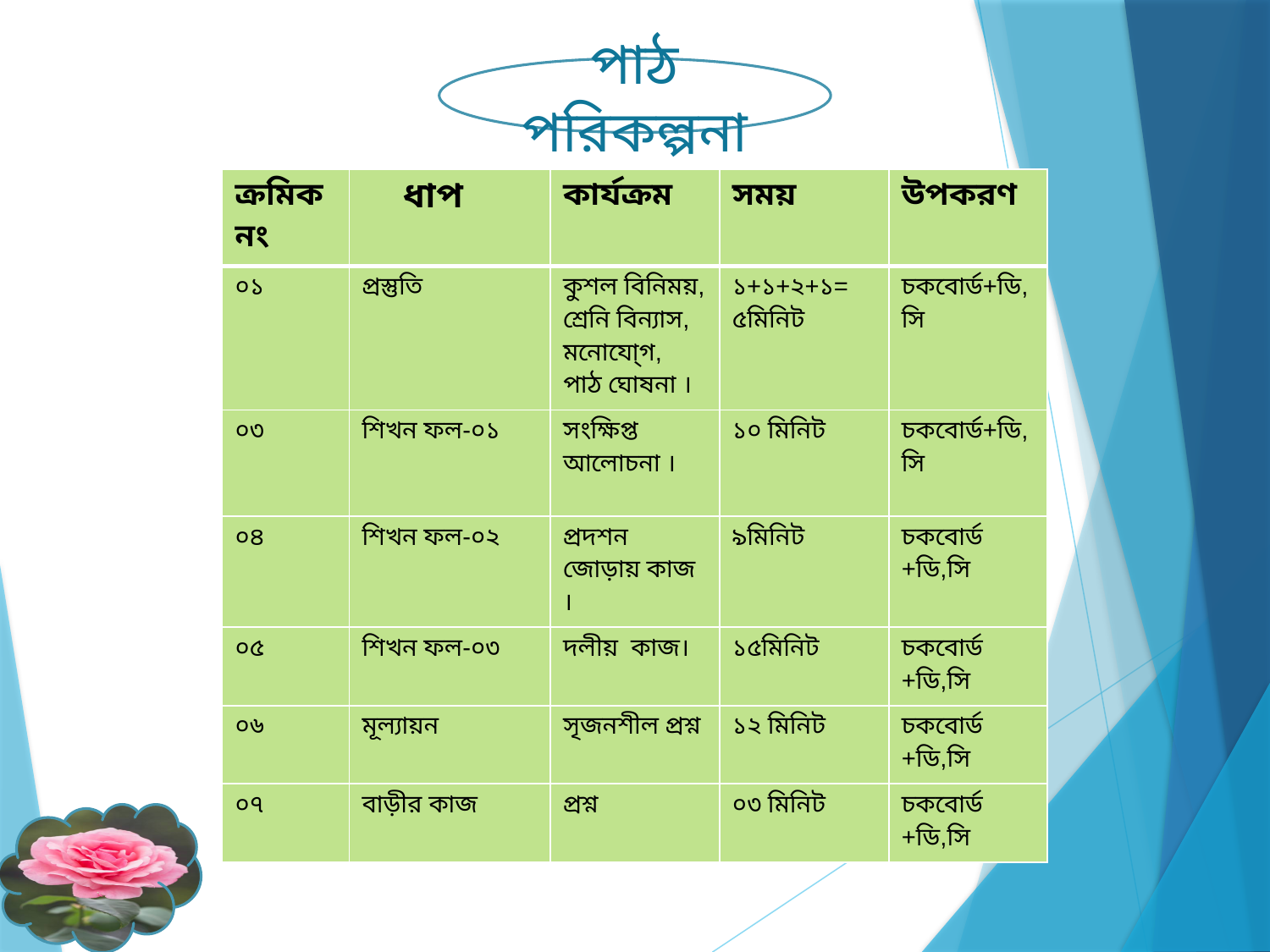

পাঠ পরিকল্পনা
| ক্রমিক নং | ধাপ | কার্যক্রম | সময় | উপকরণ |
| --- | --- | --- | --- | --- |
| ০১ | প্রস্তুতি | কুশল বিনিময়, শ্রেনি বিন্যাস, মনোযো্‌গ, পাঠ ঘোষনা । | ১+১+২+১= ৫মিনিট | চকবোর্ড+ডি,সি |
| ০৩ | শিখন ফল-০১ | সংক্ষিপ্ত আলোচনা । | ১০ মিনিট | চকবোর্ড+ডি,সি |
| ০৪ | শিখন ফল-০২ | প্রদশন জোড়ায় কাজ । | ৯মিনিট | চকবোর্ড +ডি,সি |
| ০৫ | শিখন ফল-০৩ | দলীয় কাজ। | ১৫মিনিট | চকবোর্ড +ডি,সি |
| ০৬ | মূল্যায়ন | সৃজনশীল প্রশ্ন | ১২ মিনিট | চকবোর্ড +ডি,সি |
| ০৭ | বাড়ীর কাজ | প্রশ্ন | ০৩ মিনিট | চকবোর্ড +ডি,সি |